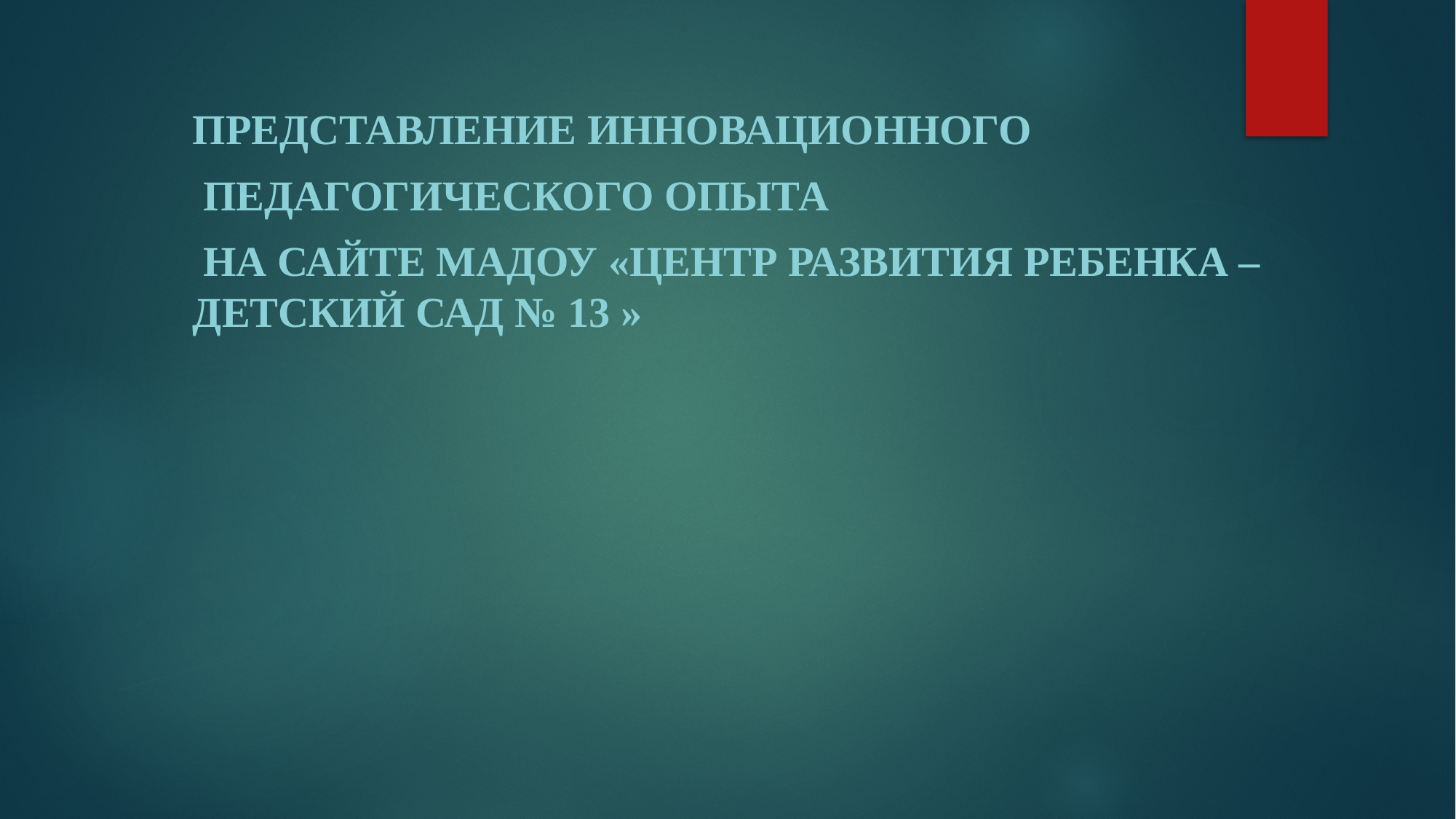

Представление инновационного
 педагогического опыта
 на сайте МАДОУ «Центр развития ребенка – детский сад № 13 »